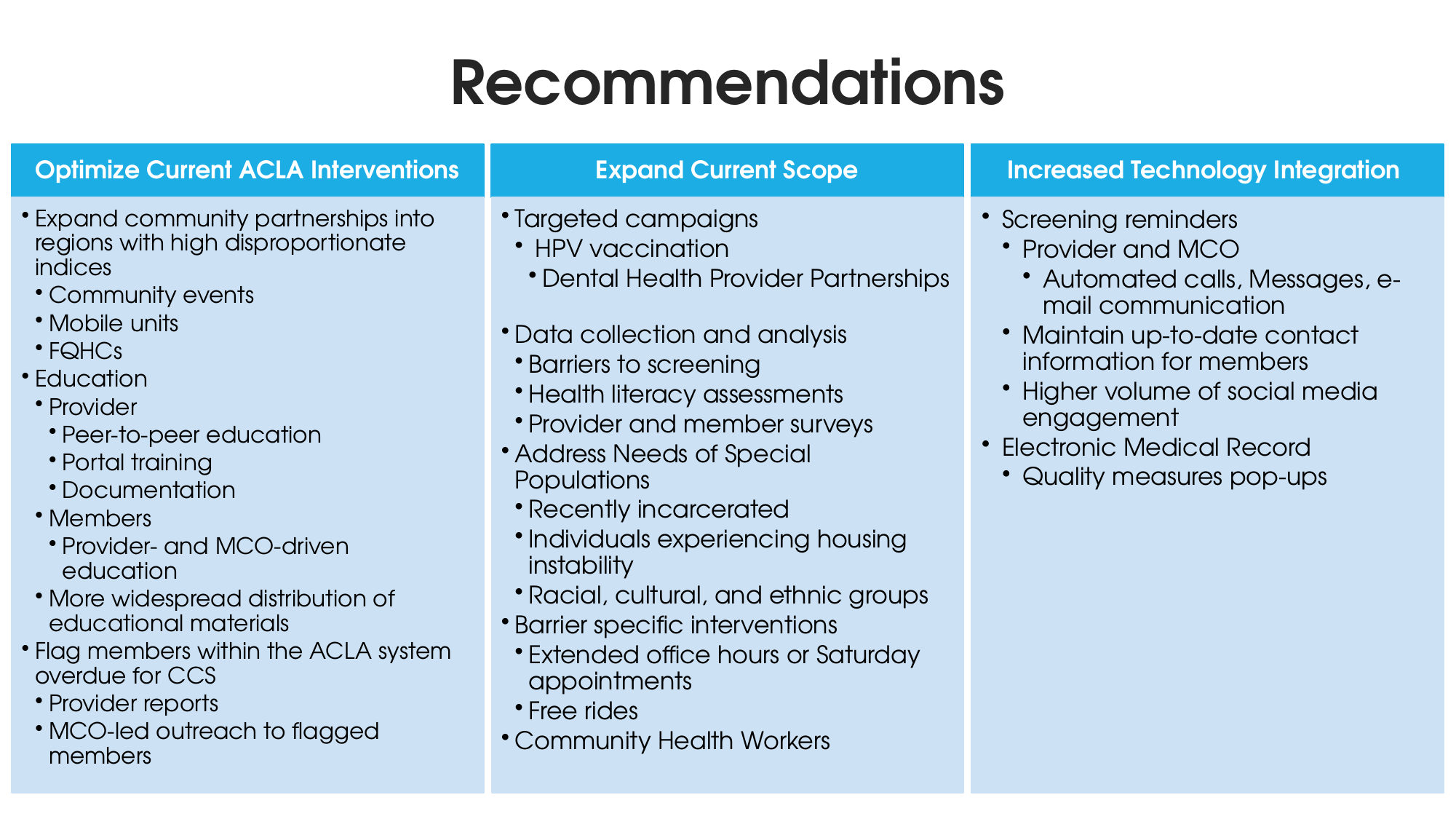

# Recommendations
Optimize Current ACLA Interventions
Expand Current Scope
Increased Technology Integration
Screening reminders
Provider and MCO
Automated calls, Messages, e-mail communication
Maintain up-to-date contact information for members
Higher volume of social media engagement
Electronic Medical Record
Quality measures pop-ups
Expand community partnerships into regions with high disproportionate indices
Community events
Mobile units
FQHCs
Education
Provider
Peer-to-peer education
Portal training
Documentation
Members
Provider- and MCO-driven education
More widespread distribution of educational materials
Flag members within the ACLA system overdue for CCS
Provider reports
MCO-led outreach to flagged members
Targeted campaigns
 HPV vaccination
Dental Health Provider Partnerships
Data collection and analysis
Barriers to screening
Health literacy assessments
Provider and member surveys
Address Needs of Special Populations
Recently incarcerated
Individuals experiencing housing instability
Racial, cultural, and ethnic groups
Barrier specific interventions
Extended office hours or Saturday appointments
Free rides
Community Health Workers